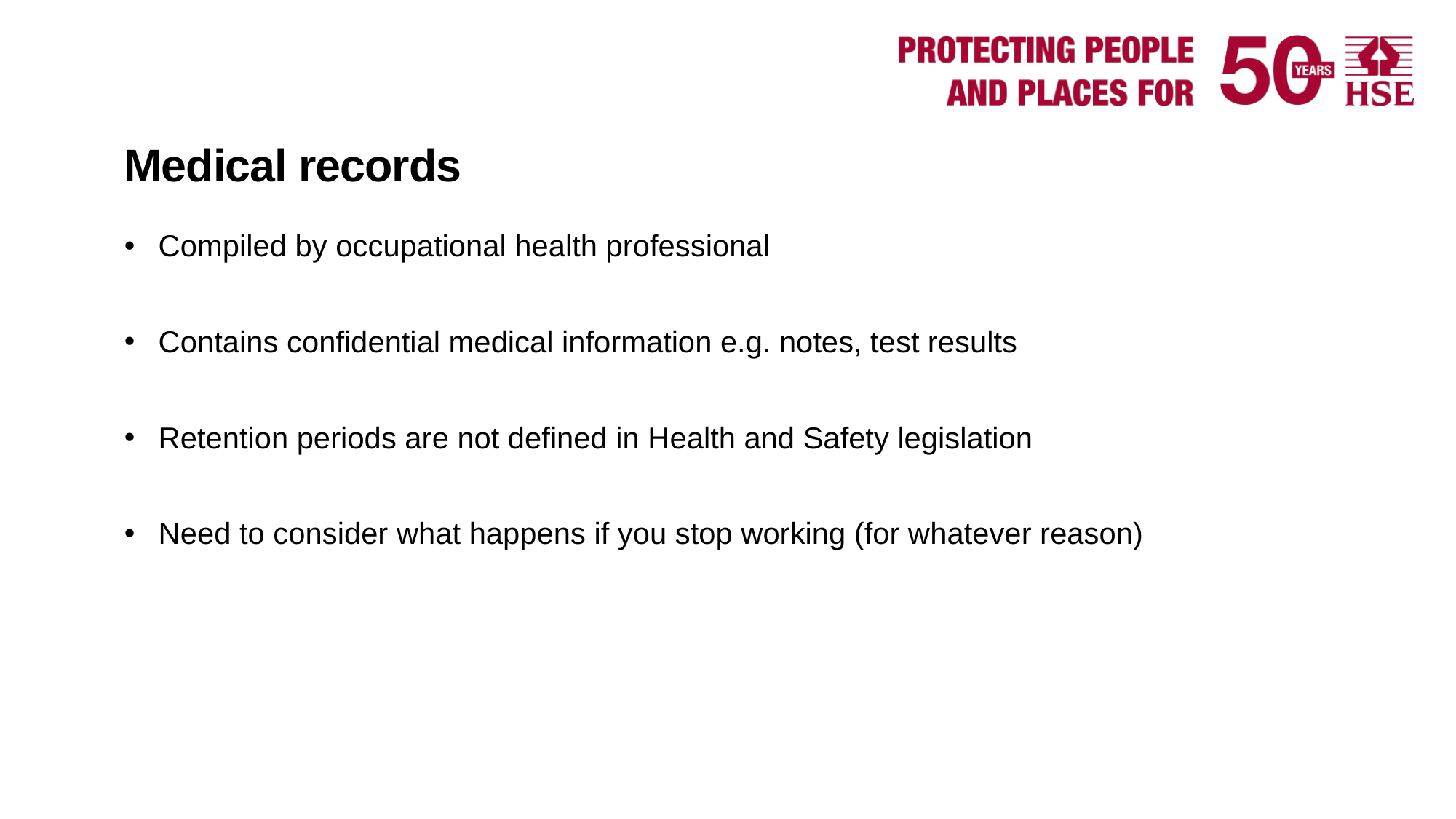

# Medical records
Compiled by occupational health professional

Contains confidential medical information e.g. notes, test results

Retention periods are not defined in Health and Safety legislation

Need to consider what happens if you stop working (for whatever reason)